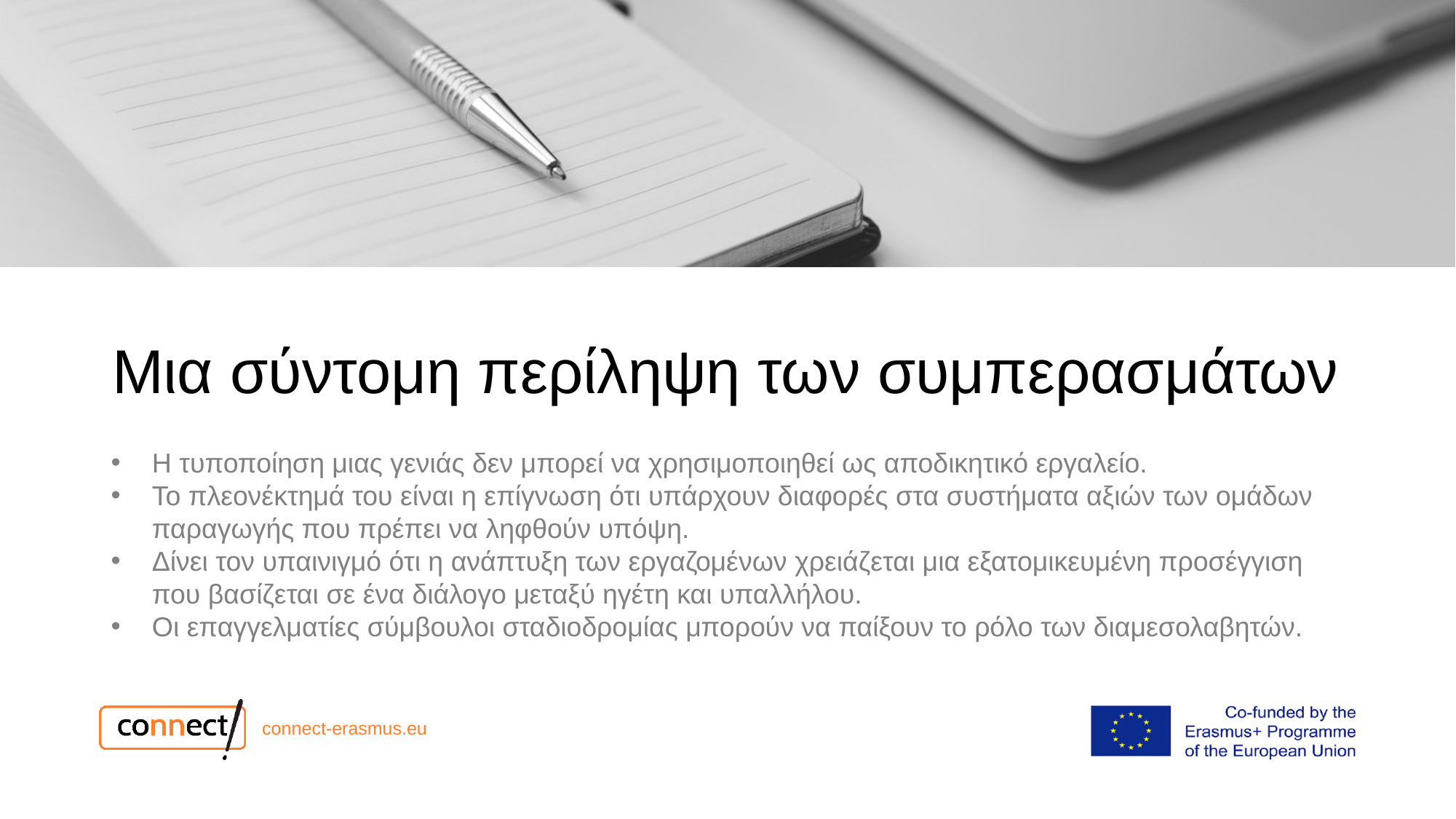

# Μια σύντομη περίληψη των συμπερασμάτων
Η τυποποίηση μιας γενιάς δεν μπορεί να χρησιμοποιηθεί ως αποδικητικό εργαλείο.
Το πλεονέκτημά του είναι η επίγνωση ότι υπάρχουν διαφορές στα συστήματα αξιών των ομάδων παραγωγής που πρέπει να ληφθούν υπόψη.
Δίνει τον υπαινιγμό ότι η ανάπτυξη των εργαζομένων χρειάζεται μια εξατομικευμένη προσέγγιση που βασίζεται σε ένα διάλογο μεταξύ ηγέτη και υπαλλήλου.
Οι επαγγελματίες σύμβουλοι σταδιοδρομίας μπορούν να παίξουν το ρόλο των διαμεσολαβητών.

connect-erasmus.eu